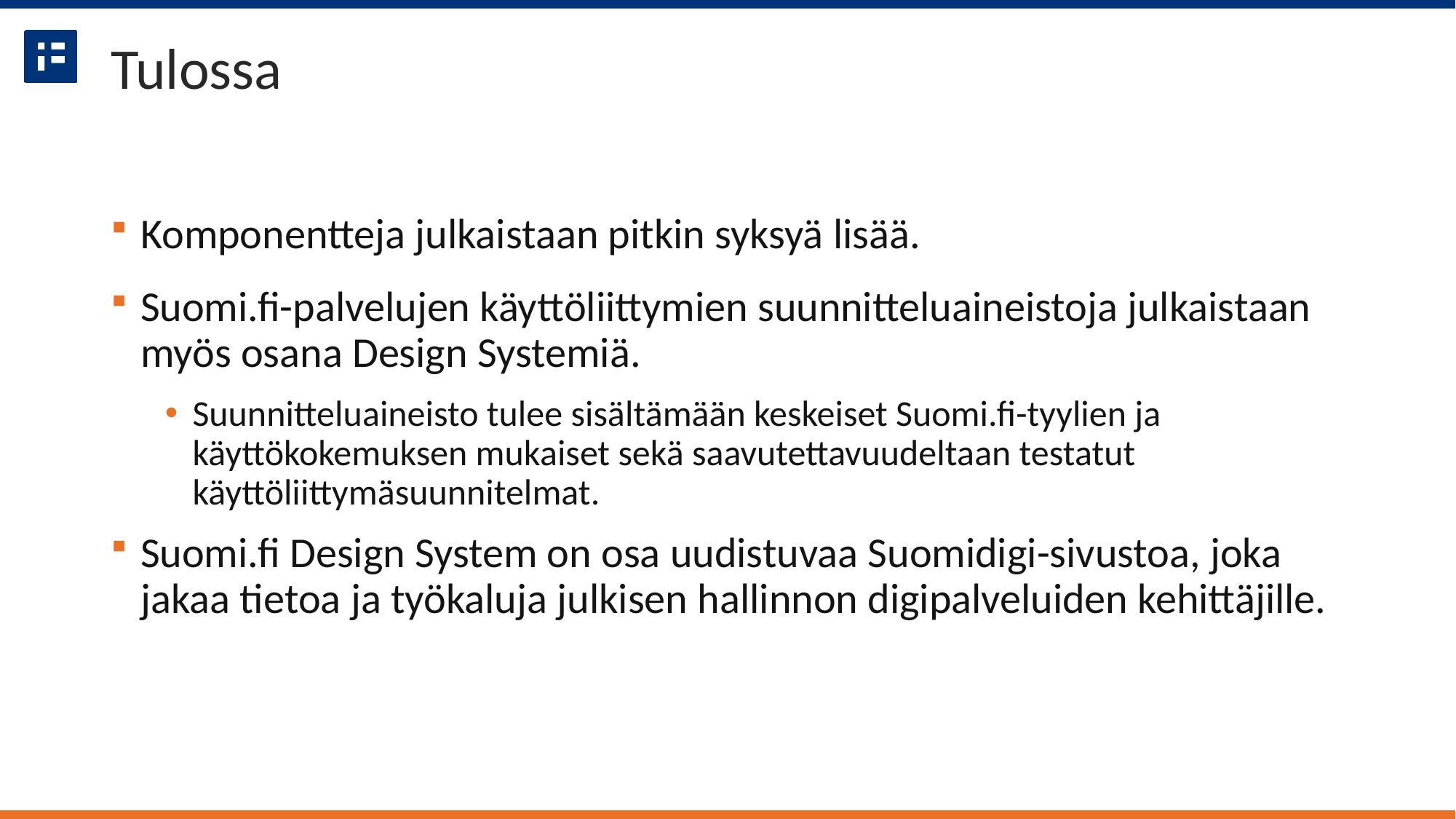

# Tulossa
Komponentteja julkaistaan pitkin syksyä lisää.
Suomi.fi-palvelujen käyttöliittymien suunnitteluaineistoja julkaistaan myös osana Design Systemiä.
Suunnitteluaineisto tulee sisältämään keskeiset Suomi.fi-tyylien ja käyttökokemuksen mukaiset sekä saavutettavuudeltaan testatut käyttöliittymäsuunnitelmat.
Suomi.fi Design System on osa uudistuvaa Suomidigi-sivustoa, joka jakaa tietoa ja työkaluja julkisen hallinnon digipalveluiden kehittäjille.